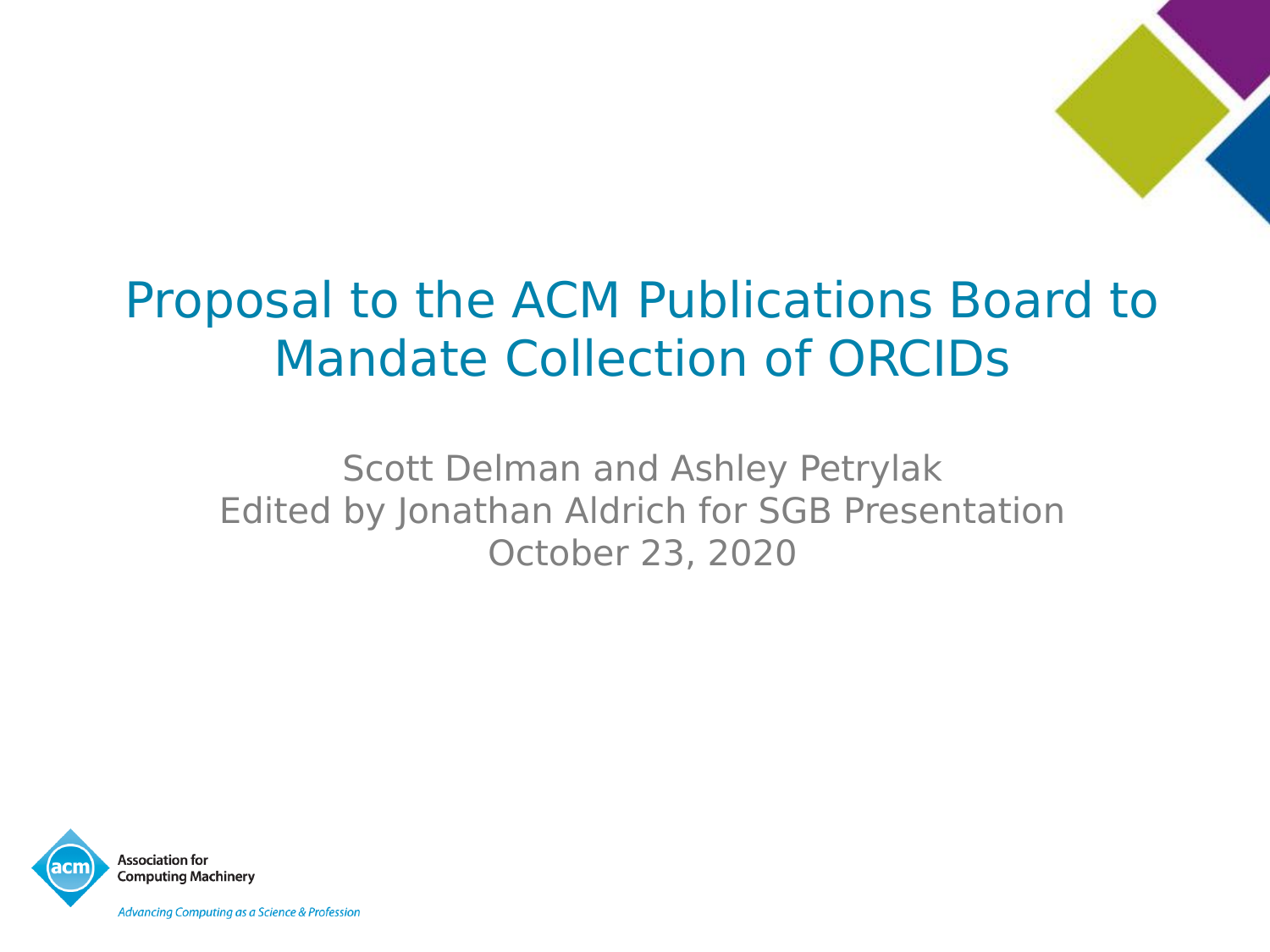

# Proposal to the ACM Publications Board to Mandate Collection of ORCIDs Scott Delman and Ashley Petrylak Edited by Jonathan Aldrich for SGB Presentation October 23, 2020